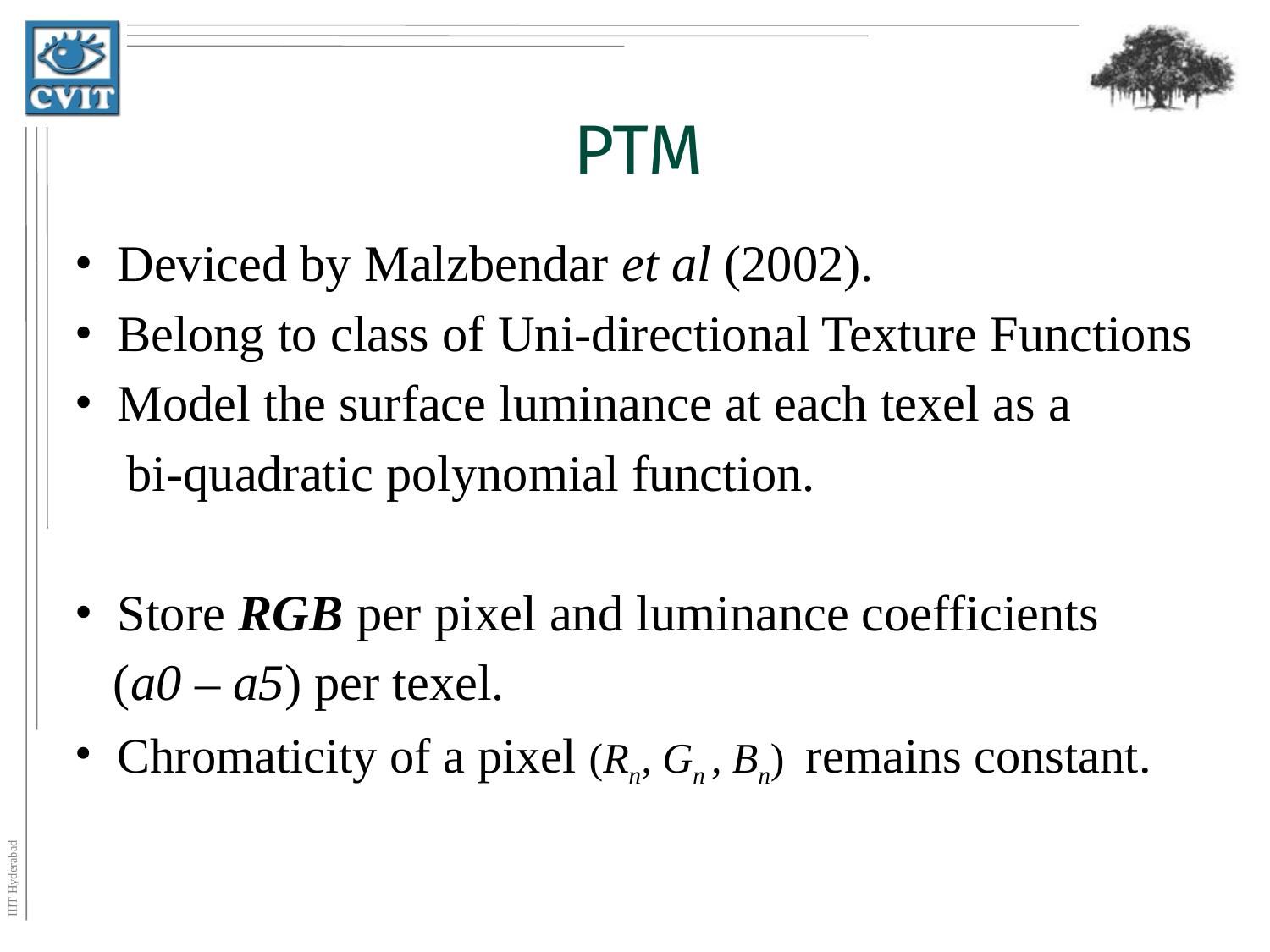

# PTM
Deviced by Malzbendar et al (2002).
Belong to class of Uni-directional Texture Functions
Model the surface luminance at each texel as a
    bi-quadratic polynomial function.

Store RGB per pixel and luminance coefficients
   (a0 – a5) per texel.
Chromaticity of a pixel (Rn, Gn , Bn)  remains constant.